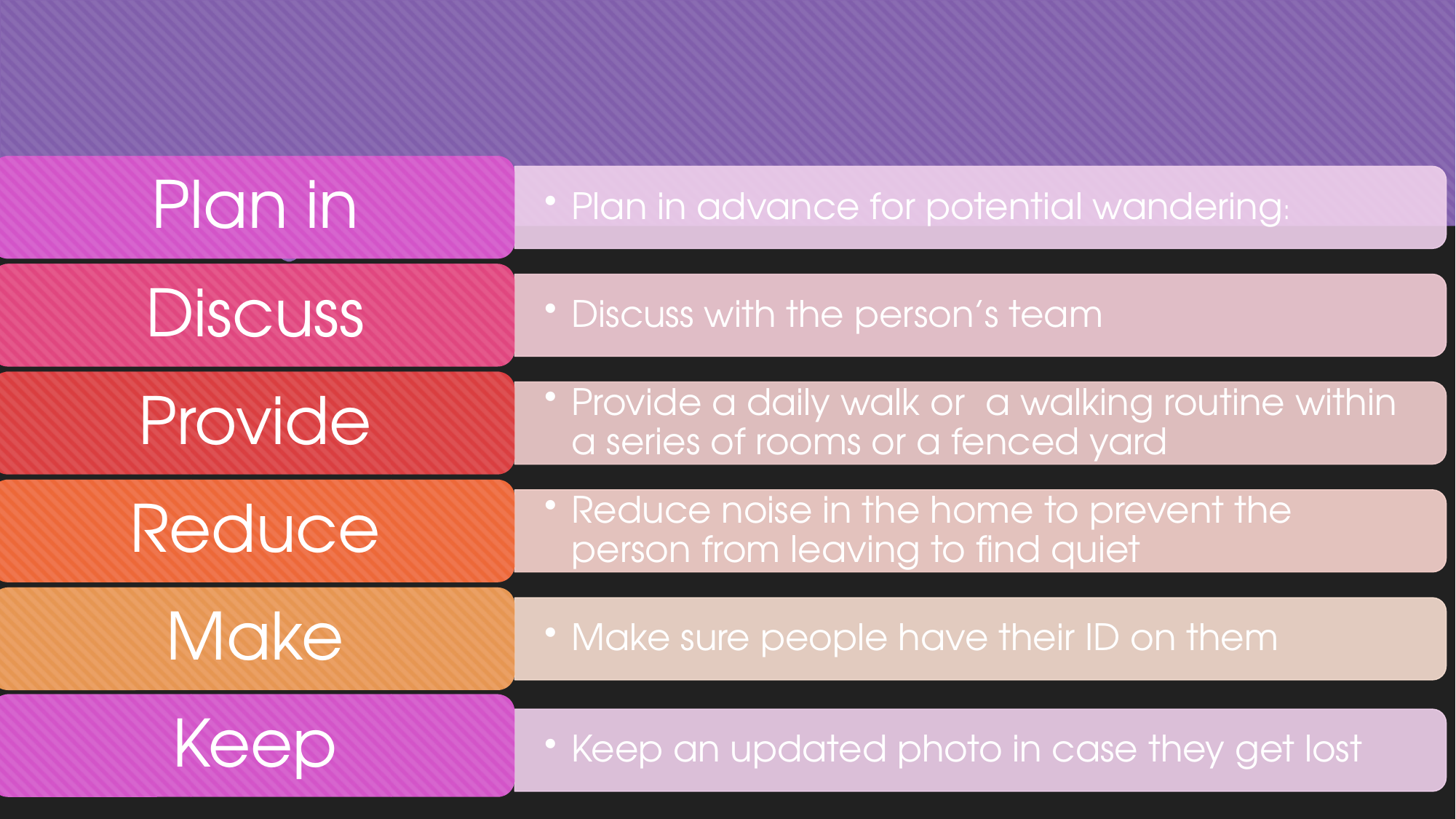

Plan in advance for potential wandering:
Plan in
Discuss with the person’s team
Discuss
Provide a daily walk or  a walking routine within a series of rooms or a fenced yard
Provide
Reduce noise in the home to prevent the person from leaving to find quiet
Reduce
Make sure people have their ID on them
Make
Keep an updated photo in case they get lost
Keep